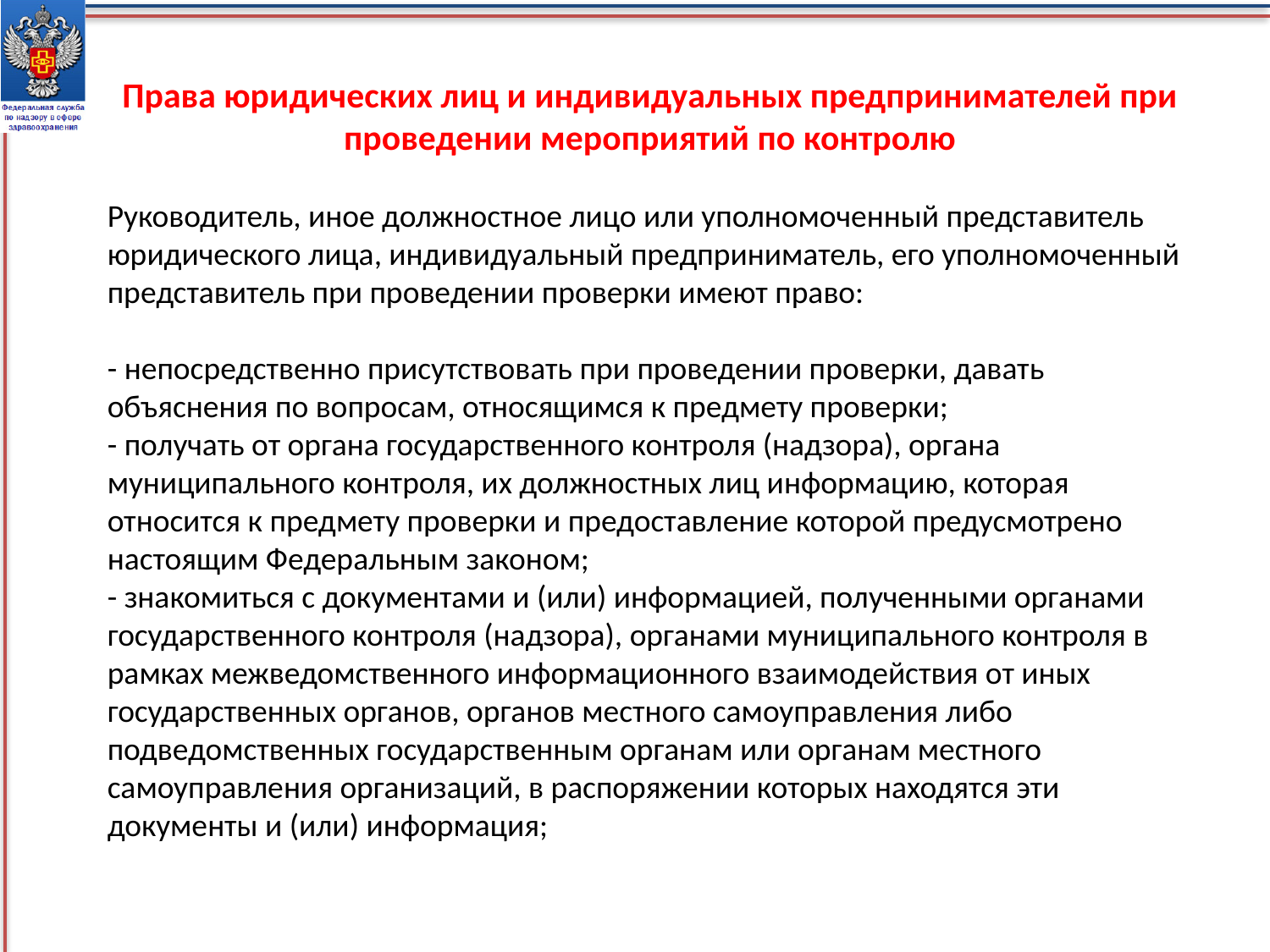

Права юридических лиц и индивидуальных предпринимателей при проведении мероприятий по контролю

Руководитель, иное должностное лицо или уполномоченный представитель юридического лица, индивидуальный предприниматель, его уполномоченный представитель при проведении проверки имеют право:

- непосредственно присутствовать при проведении проверки, давать объяснения по вопросам, относящимся к предмету проверки;
- получать от органа государственного контроля (надзора), органа муниципального контроля, их должностных лиц информацию, которая относится к предмету проверки и предоставление которой предусмотрено настоящим Федеральным законом;
- знакомиться с документами и (или) информацией, полученными органами государственного контроля (надзора), органами муниципального контроля в рамках межведомственного информационного взаимодействия от иных государственных органов, органов местного самоуправления либо подведомственных государственным органам или органам местного самоуправления организаций, в распоряжении которых находятся эти документы и (или) информация;